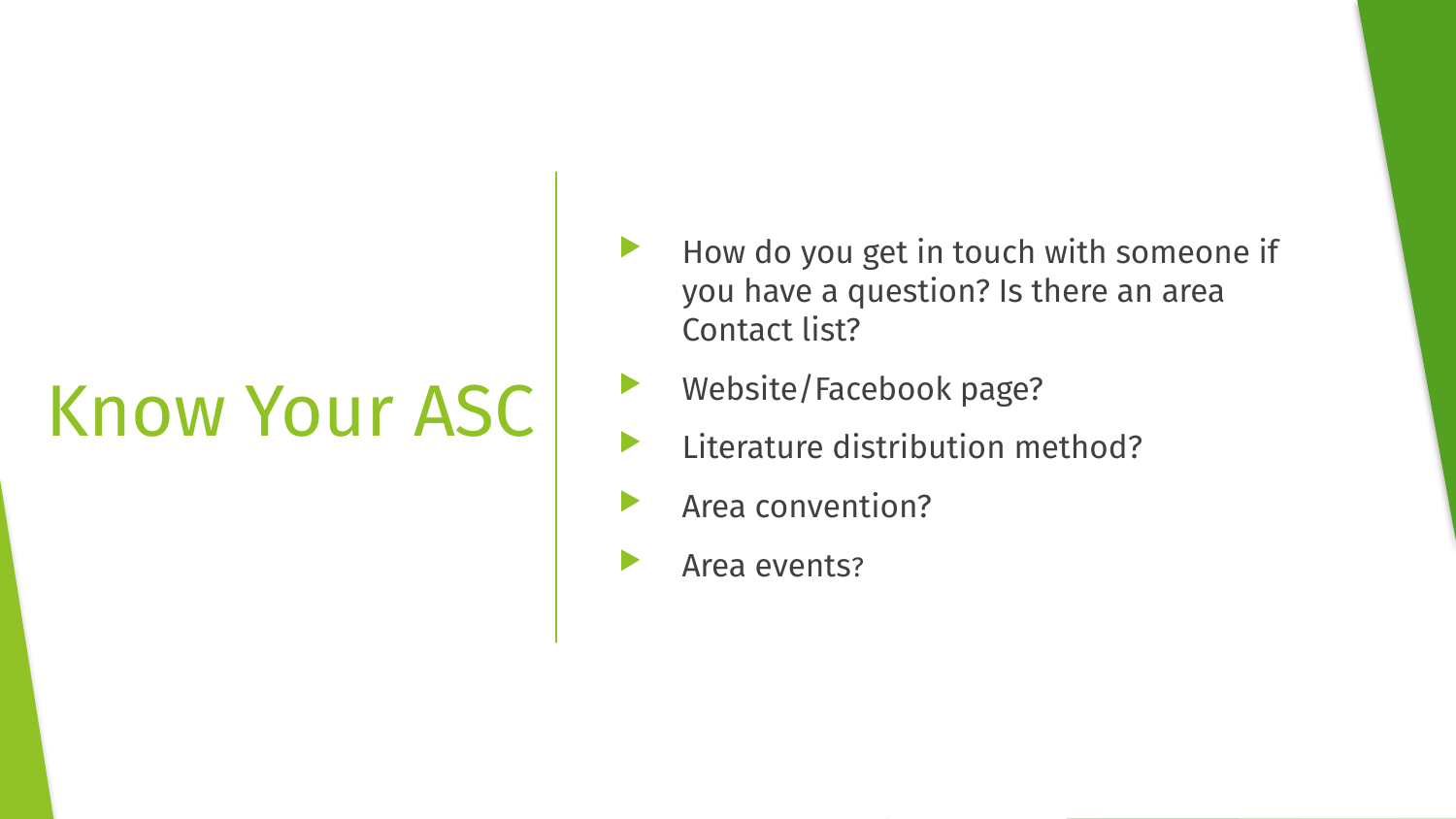

How do you get in touch with someone if you have a question? Is there an area Contact list?
Website/Facebook page?
Literature distribution method?
Area convention?
Area events?
# Know Your ASC